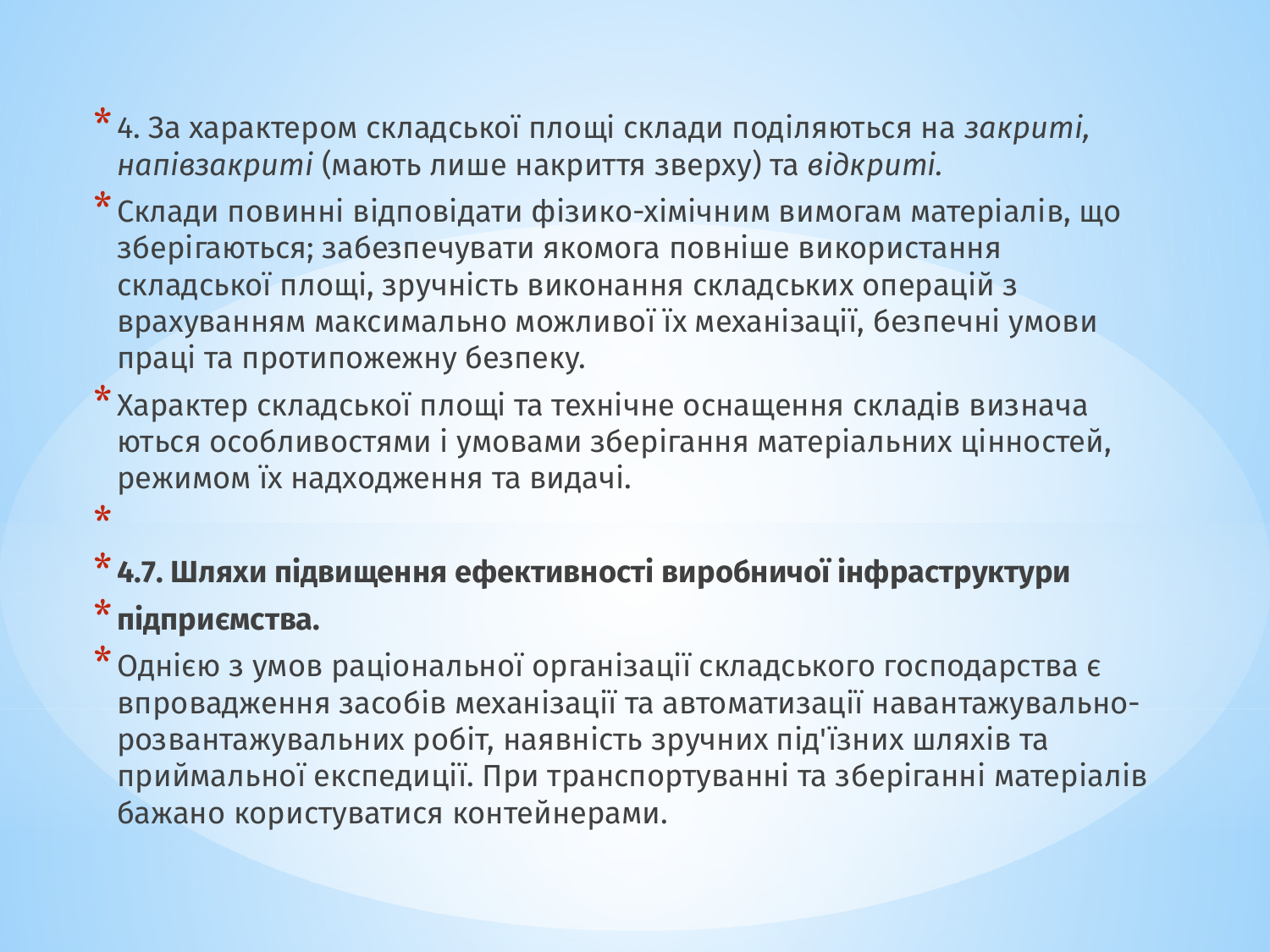

4. За характером складської площі склади поділяються на закриті, напівзакриті (мають лише накриття зверху) та відкриті.
Склади повинні відповідати фізико-хімічним вимогам матеріалів, що зберігаються; забезпечувати якомога повніше використання складської площі, зручність виконання складських операцій з врахуванням мак­симально можливої їх механізації, безпечні умови праці та протипожежну безпеку.
Характер складської площі та технічне оснащення складів визнача­ються особливостями і умовами зберігання матеріальних цінностей, ре­жимом їх надходження та видачі.

4.7. Шляхи підвищення ефективності виробничої інфраструктури
підприємства.
Однією з умов раціональної організації складського господарства є впровадження засобів механізації та автоматизації навантажувально-розвантажувальних робіт, наявність зручних під'їзних шляхів та приймальної експедиції. При транспортуванні та зберіганні матеріалів бажано користуватися контейнерами.